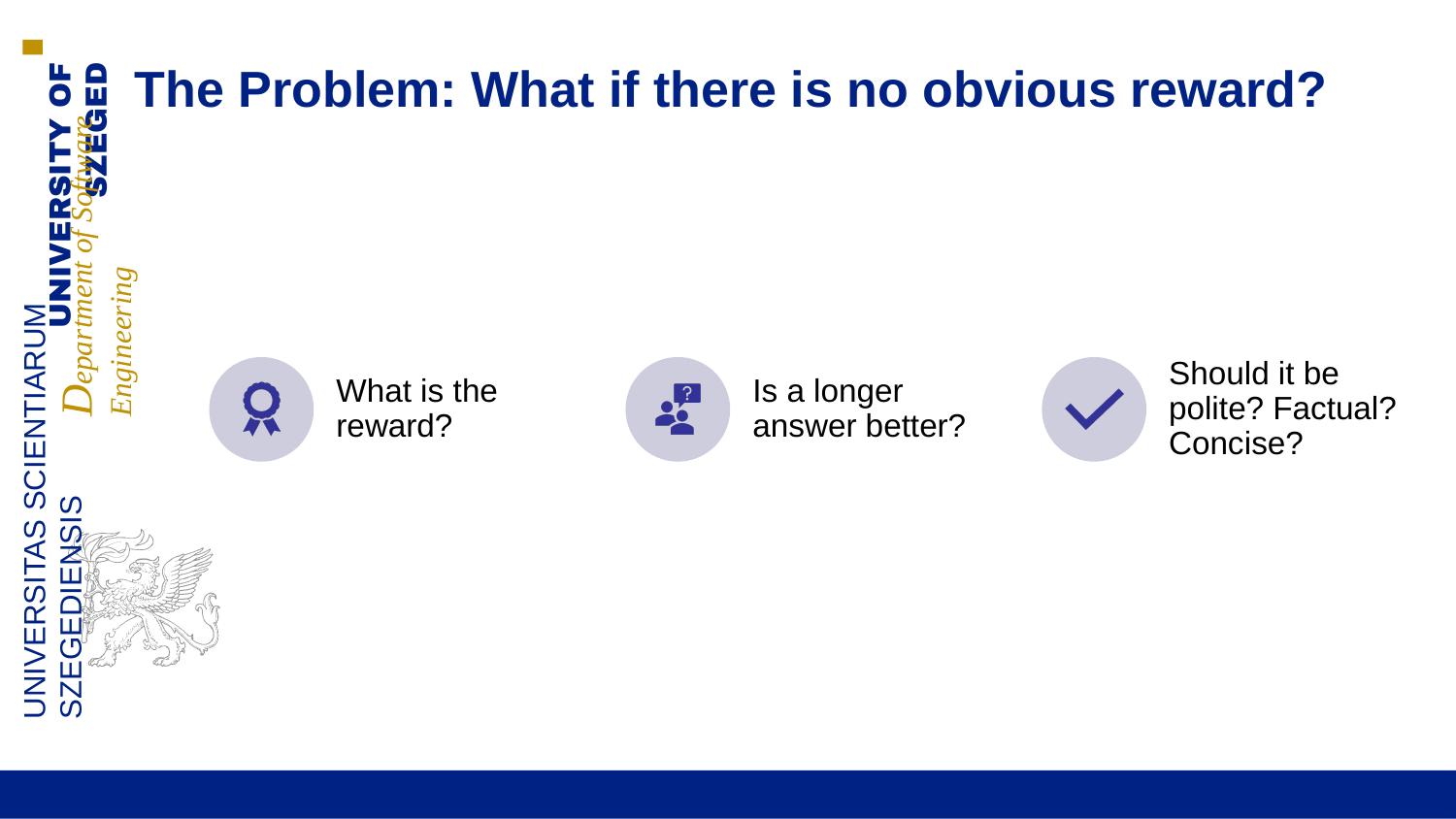

# The Problem: What if there is no obvious reward?
What is the reward?
Is a longer answer better?
Should it be polite? Factual? Concise?